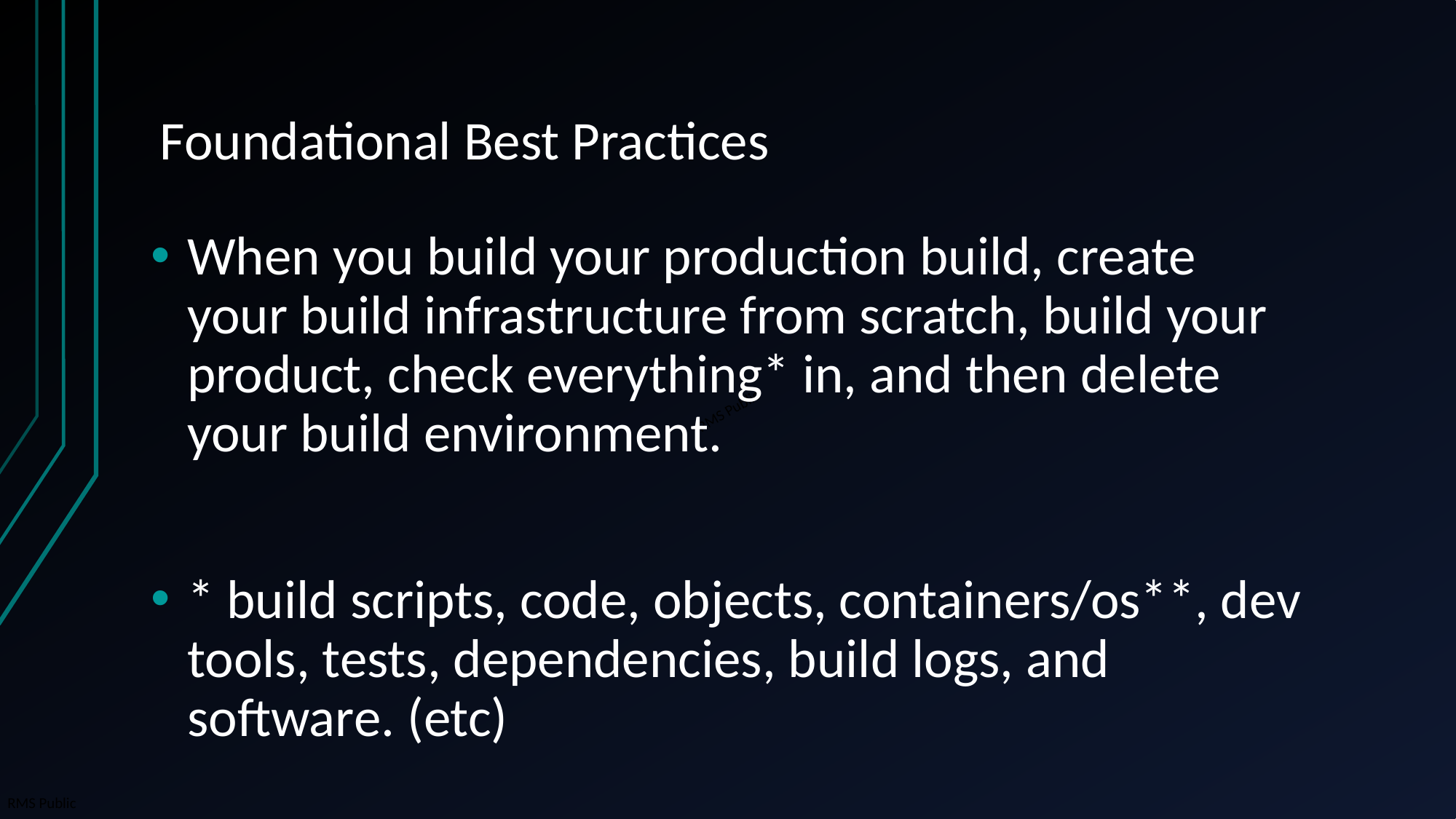

# Foundational Best Practices

When you build your production build, create your build infrastructure from scratch, build your product, check everything* in, and then delete your build environment.

* build scripts, code, objects, containers/os**, dev tools, tests, dependencies, build logs, and software. (etc)